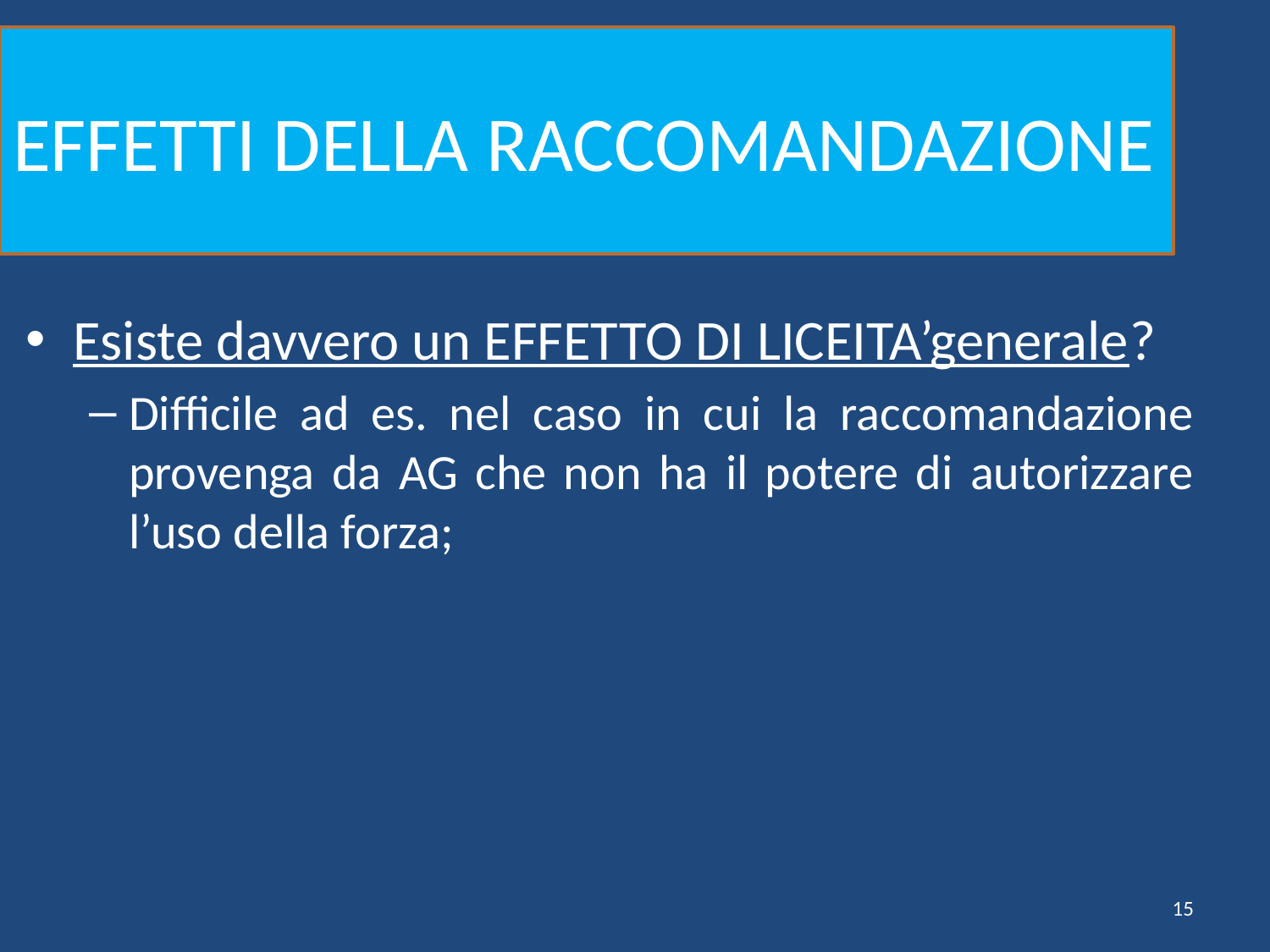

# EFFETTI DELLA RACCOMANDAZIONE
Esiste davvero un EFFETTO DI LICEITA’generale?
Difficile ad es. nel caso in cui la raccomandazione provenga da AG che non ha il potere di autorizzare l’uso della forza;
15